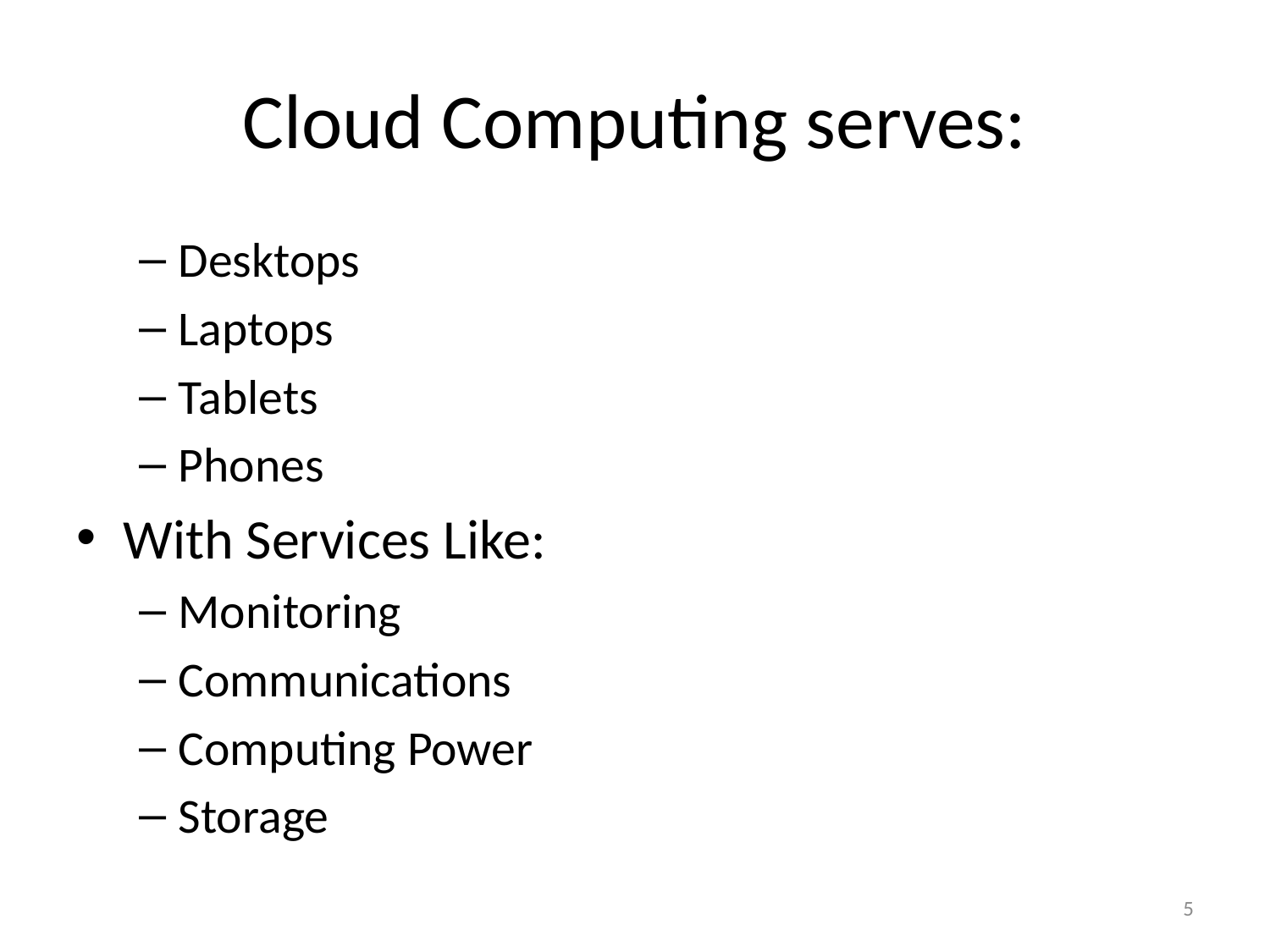

# Cloud Computing serves:
Desktops
Laptops
Tablets
Phones
With Services Like:
Monitoring
Communications
Computing Power
Storage

5